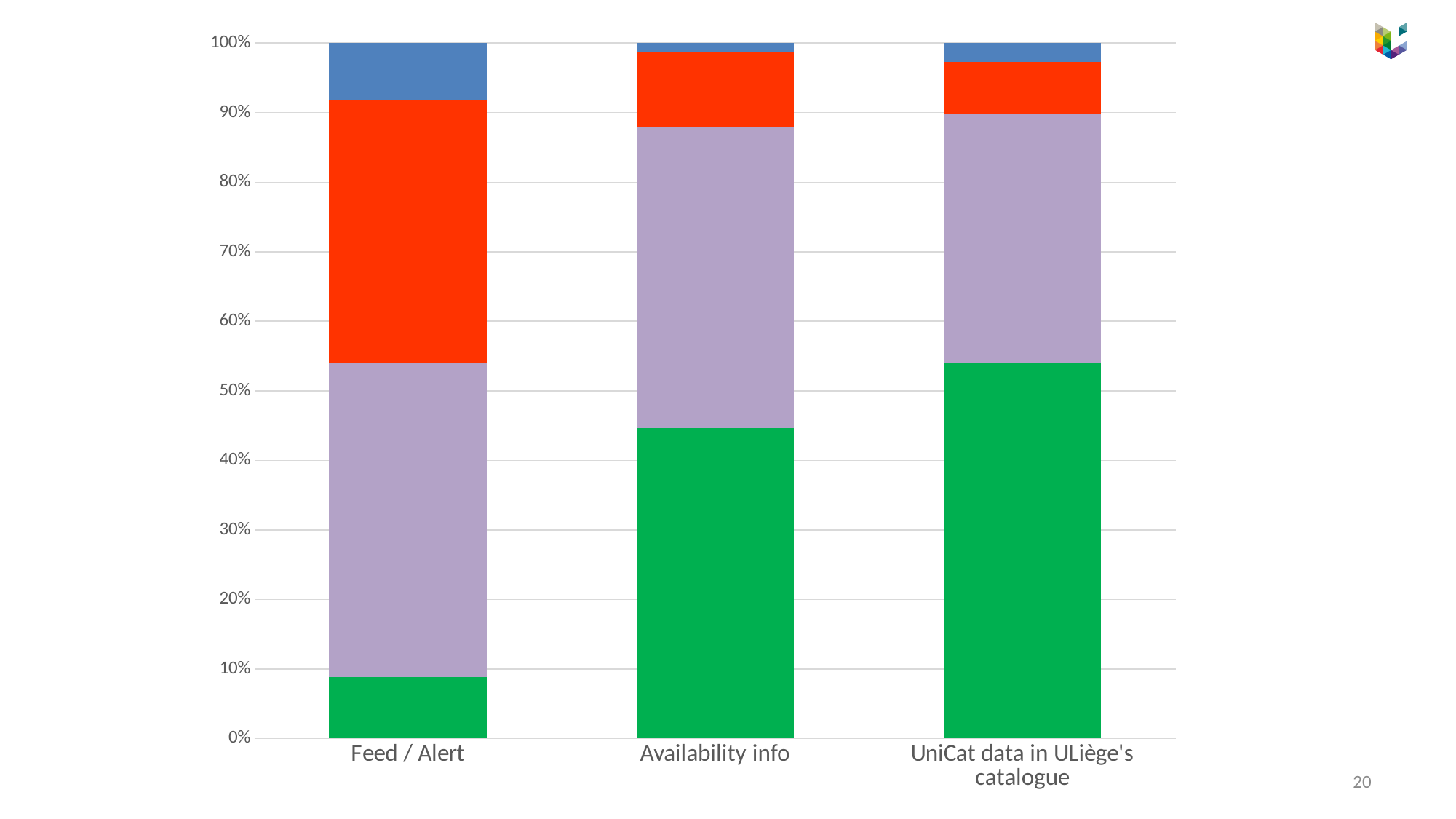

### Chart

| Category | Essential | Interesting | Not very useful | No opinion |
|---|---|---|---|---|
| Feed / Alert | 13.0 | 67.0 | 56.0 | 12.0 |
| Availability info | 66.0 | 64.0 | 16.0 | 2.0 |
| UniCat data in ULiège's catalogue | 80.0 | 53.0 | 11.0 | 4.0 |
20